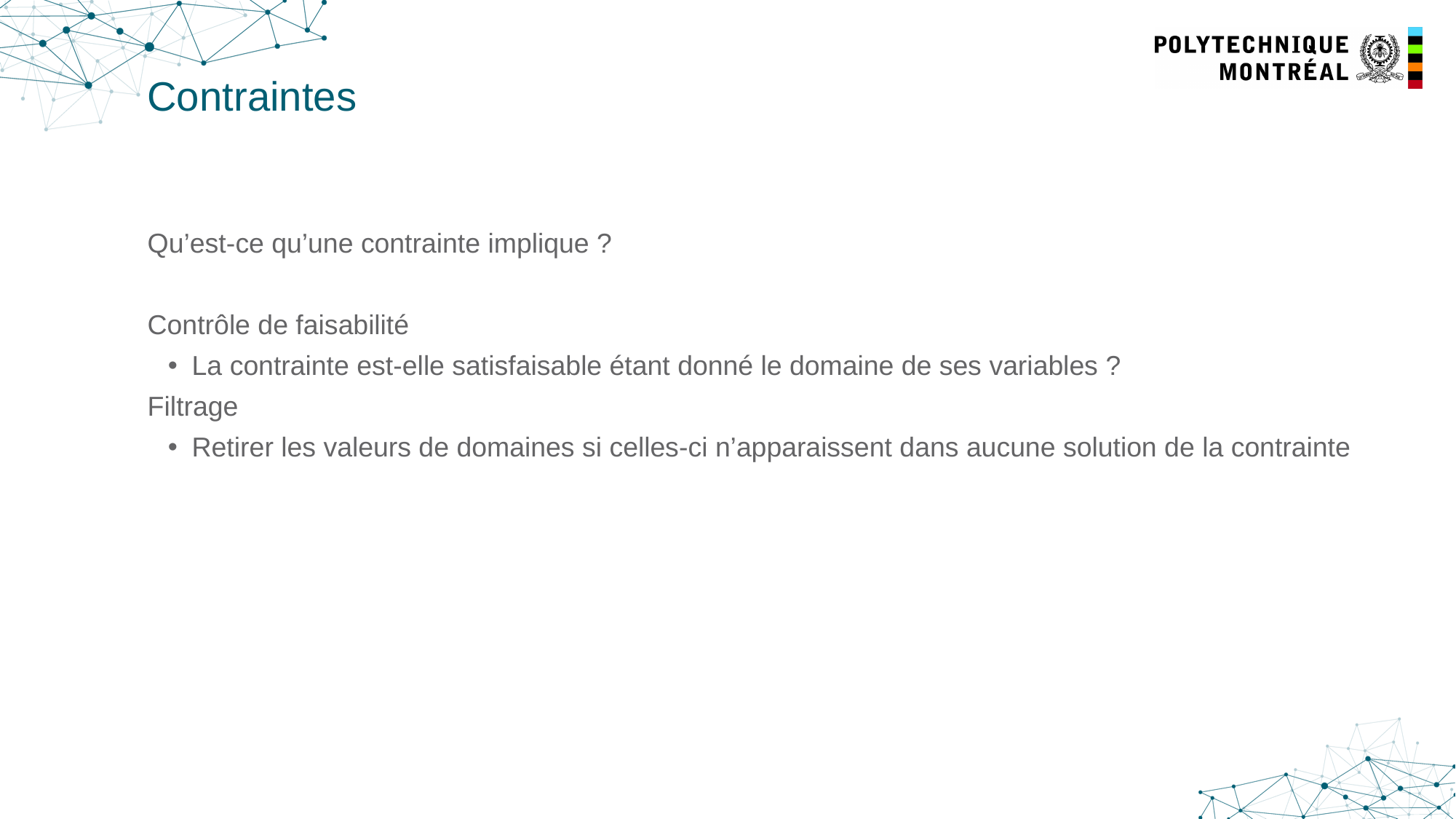

# Contraintes
Qu’est-ce qu’une contrainte implique ?

Contrôle de faisabilité
La contrainte est-elle satisfaisable étant donné le domaine de ses variables ?
Filtrage
Retirer les valeurs de domaines si celles-ci n’apparaissent dans aucune solution de la contrainte